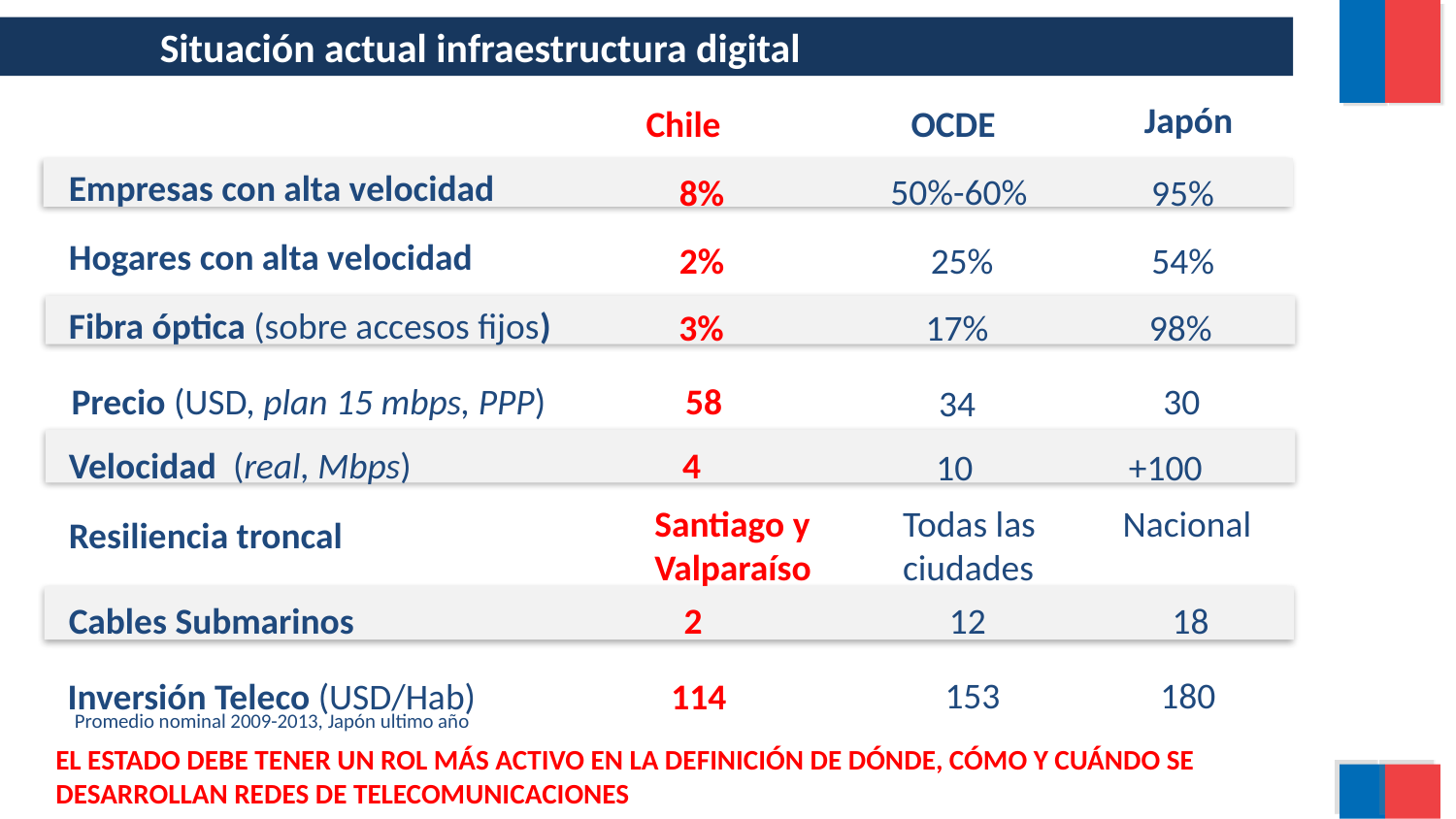

Situación actual infraestructura digital
Japón
Chile
OCDE

Empresas con alta velocidad
50%-60%
8%
95%
Hogares con alta velocidad
25%
54%
2%

Fibra óptica (sobre accesos fijos)
17%
98%
3%
Precio (USD, plan 15 mbps, PPP)
58
30
34

Velocidad  (real, Mbps)
4
10
+100
Nacional
Santiago y
Valparaíso
Todas las ciudades
Resiliencia troncal

Cables Submarinos
2
12
18
153
180
Inversión Teleco (USD/Hab)
114
 Promedio nominal 2009-2013, Japón ultimo año
EL ESTADO DEBE TENER UN ROL MÁS ACTIVO EN LA DEFINICIÓN DE DÓNDE, CÓMO Y CUÁNDO SE DESARROLLAN REDES DE TELECOMUNICACIONES